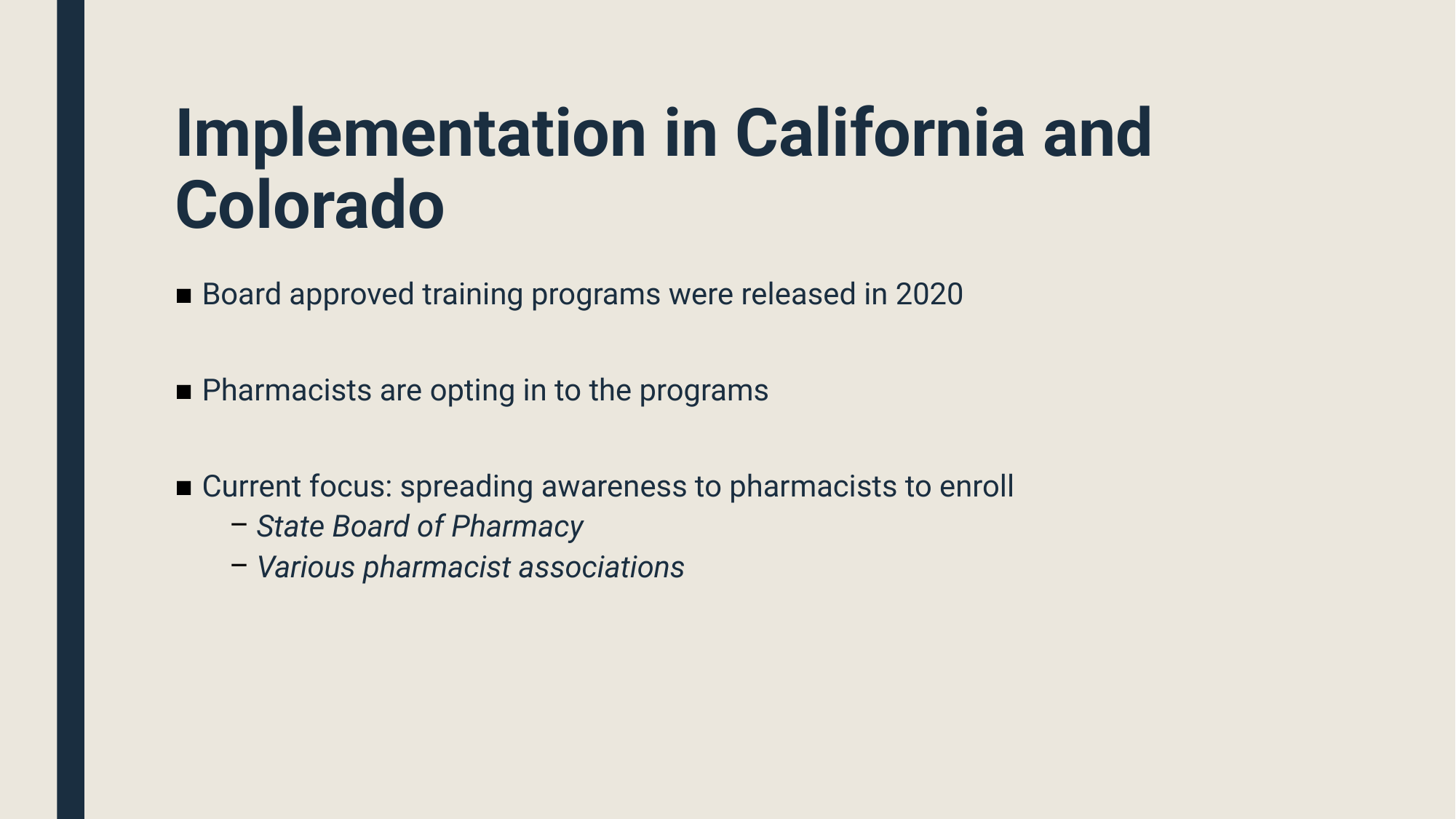

# Implementation in California and Colorado
Board approved training programs were released in 2020

Pharmacists are opting in to the programs

Current focus: spreading awareness to pharmacists to enroll
State Board of Pharmacy
Various pharmacist associations